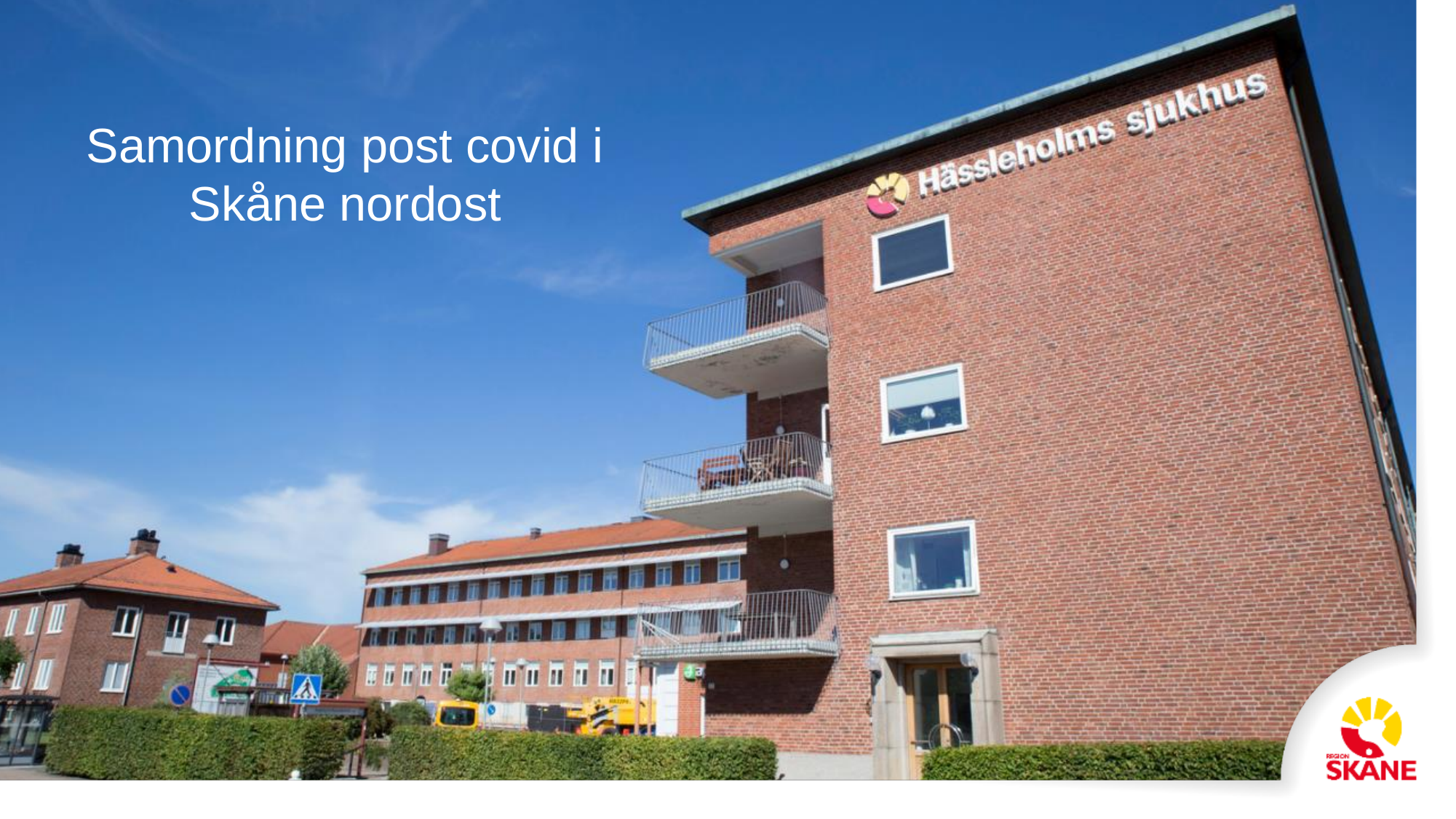

# Post-covid
Samordning post covid i Skåne nordost